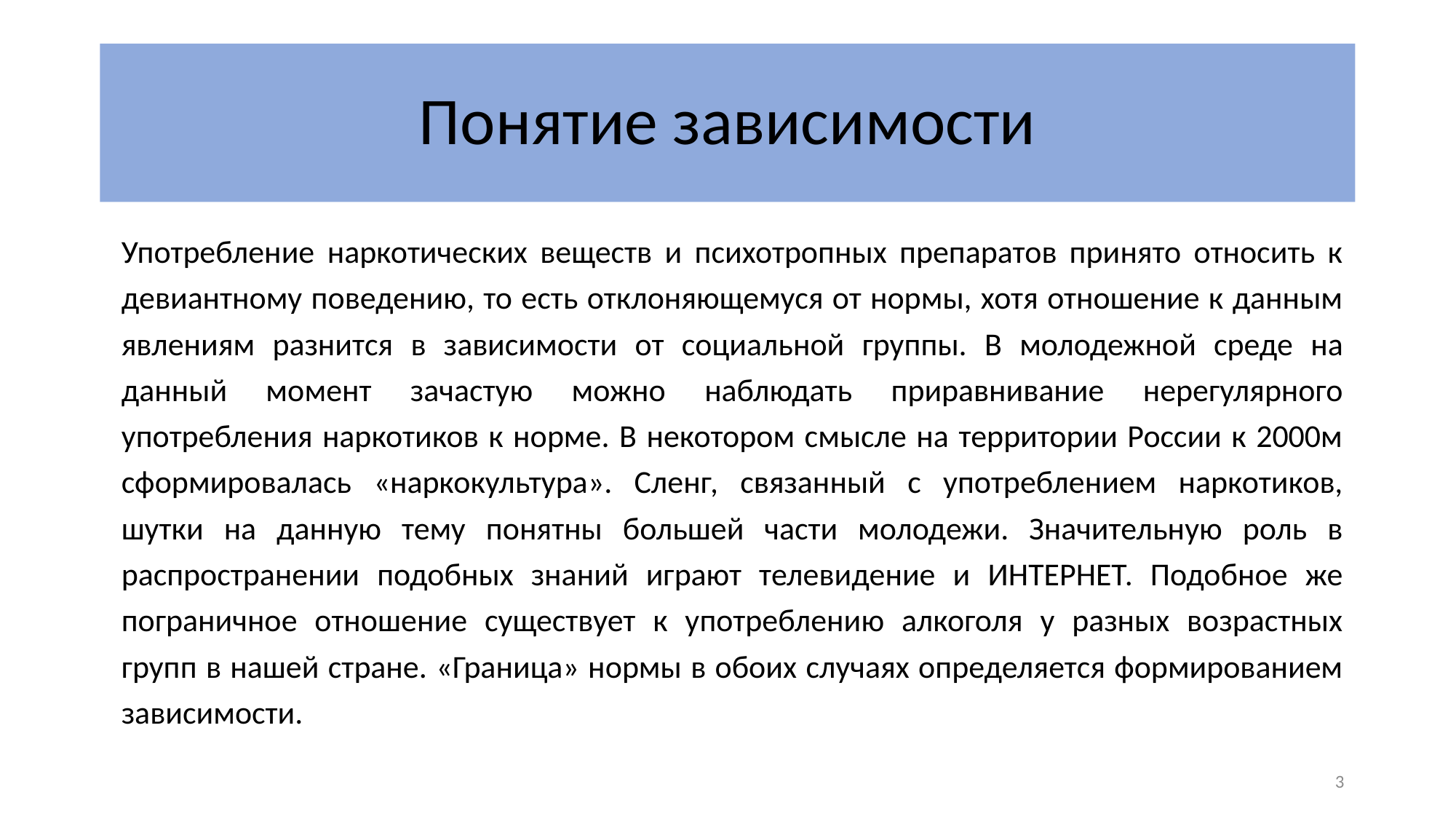

# Понятие зависимости
Употребление наркотических веществ и психотропных препаратов принято относить к девиантному поведению, то есть отклоняющемуся от нормы, хотя отношение к данным явлениям разнится в зависимости от социальной группы. В молодежной среде на данный момент зачастую можно наблюдать приравнивание нерегулярного употребления наркотиков к норме. В некотором смысле на территории России к 2000м сформировалась «наркокультура». Сленг, связанный с употреблением наркотиков, шутки на данную тему понятны большей части молодежи. Значительную роль в распространении подобных знаний играют телевидение и ИНТЕРНЕТ. Подобное же пограничное отношение существует к употреблению алкоголя у разных возрастных групп в нашей стране. «Граница» нормы в обоих случаях определяется формированием зависимости.
3